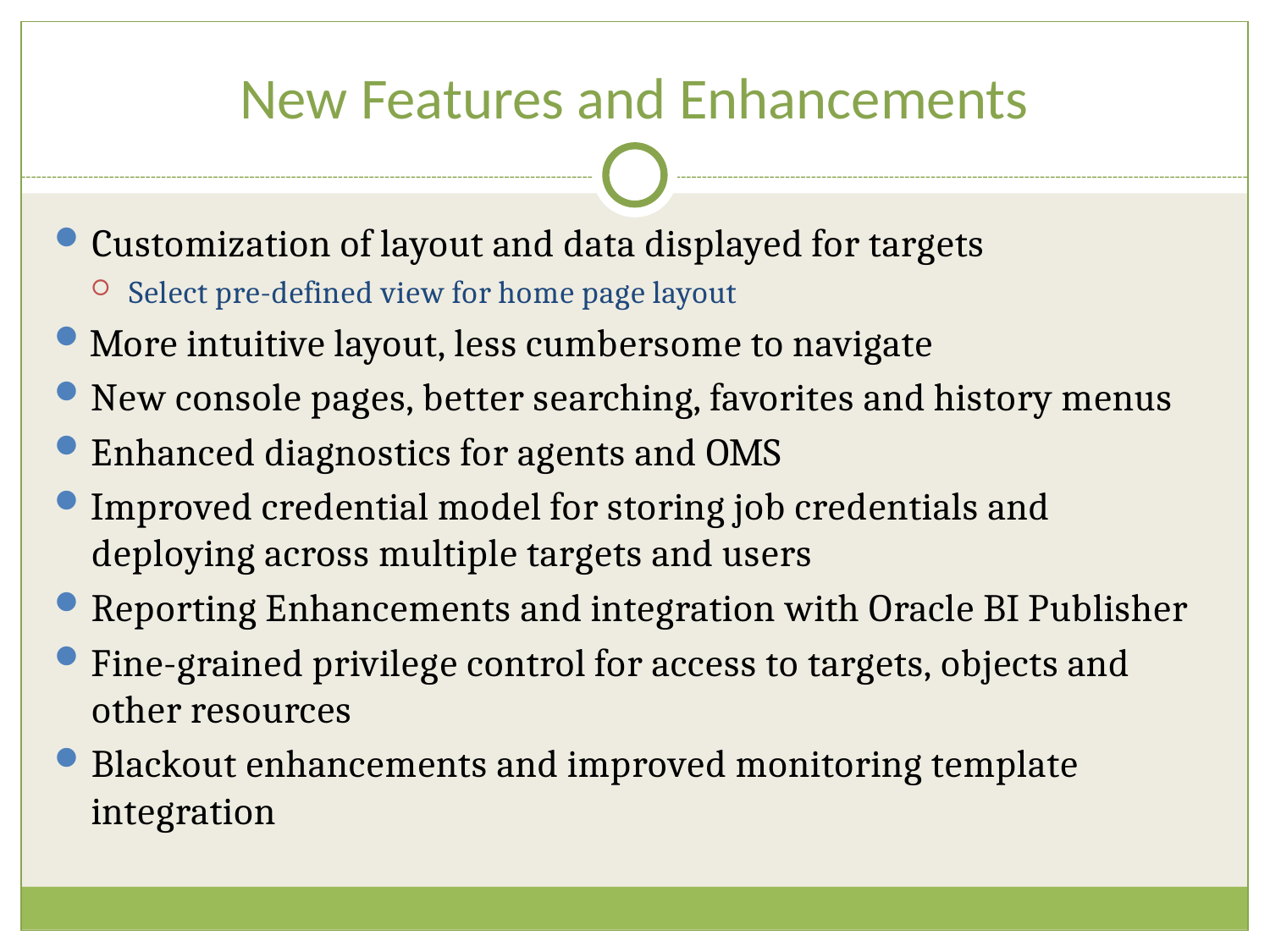

# New Features and Enhancements
Customization of layout and data displayed for targets
Select pre-defined view for home page layout
More intuitive layout, less cumbersome to navigate
New console pages, better searching, favorites and history menus
Enhanced diagnostics for agents and OMS
Improved credential model for storing job credentials and deploying across multiple targets and users
Reporting Enhancements and integration with Oracle BI Publisher
Fine-grained privilege control for access to targets, objects and other resources
Blackout enhancements and improved monitoring template integration